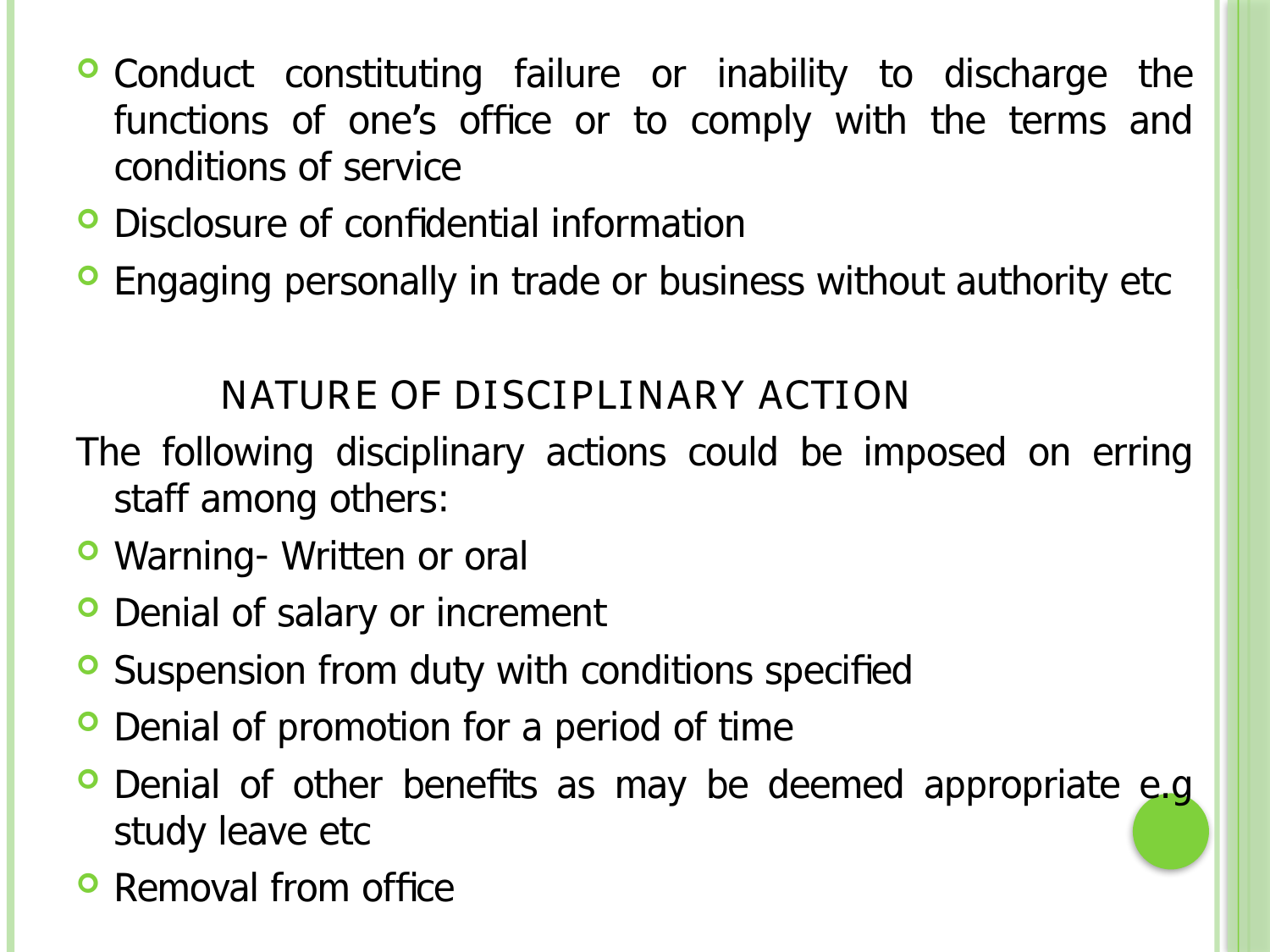

Conduct constituting failure or inability to discharge the functions of one’s office or to comply with the terms and conditions of service
Disclosure of confidential information
Engaging personally in trade or business without authority etc

            NATURE OF DISCIPLINARY ACTION
The following disciplinary actions could be imposed on erring staff among others:
Warning- Written or oral
Denial of salary or increment
Suspension from duty with conditions specified
Denial of promotion for a period of time
Denial of other benefits as may be deemed appropriate e.g study leave etc
Removal from office